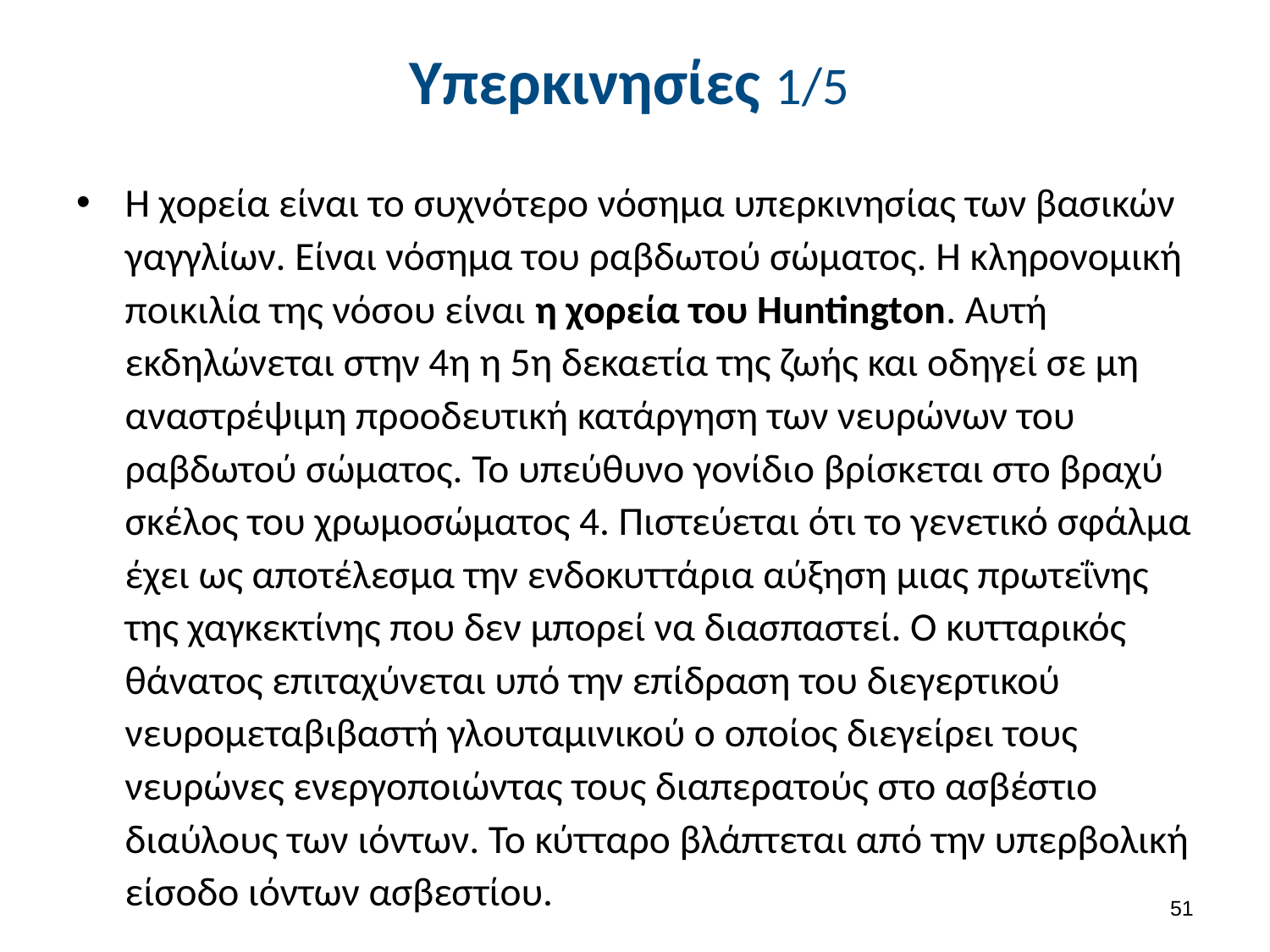

# Υπερκινησίες 1/5
Η χορεία είναι το συχνότερο νόσημα υπερκινησίας των βασικών γαγγλίων. Είναι νόσημα του ραβδωτού σώματος. Η κληρονομική ποικιλία της νόσου είναι η χορεία του Huntington. Αυτή εκδηλώνεται στην 4η η 5η δεκαετία της ζωής και οδηγεί σε μη αναστρέψιμη προοδευτική κατάργηση των νευρώνων του ραβδωτού σώματος. Το υπεύθυνο γονίδιο βρίσκεται στο βραχύ σκέλος του χρωμοσώματος 4. Πιστεύεται ότι το γενετικό σφάλμα έχει ως αποτέλεσμα την ενδοκυττάρια αύξηση μιας πρωτεΐνης της χαγκεκτίνης που δεν μπορεί να διασπαστεί. Ο κυτταρικός θάνατος επιταχύνεται υπό την επίδραση του διεγερτικού νευρομεταβιβαστή γλουταμινικού ο οποίος διεγείρει τους νευρώνες ενεργοποιώντας τους διαπερατούς στο ασβέστιο διαύλους των ιόντων. Το κύτταρο βλάπτεται από την υπερβολική είσοδο ιόντων ασβεστίου.
51